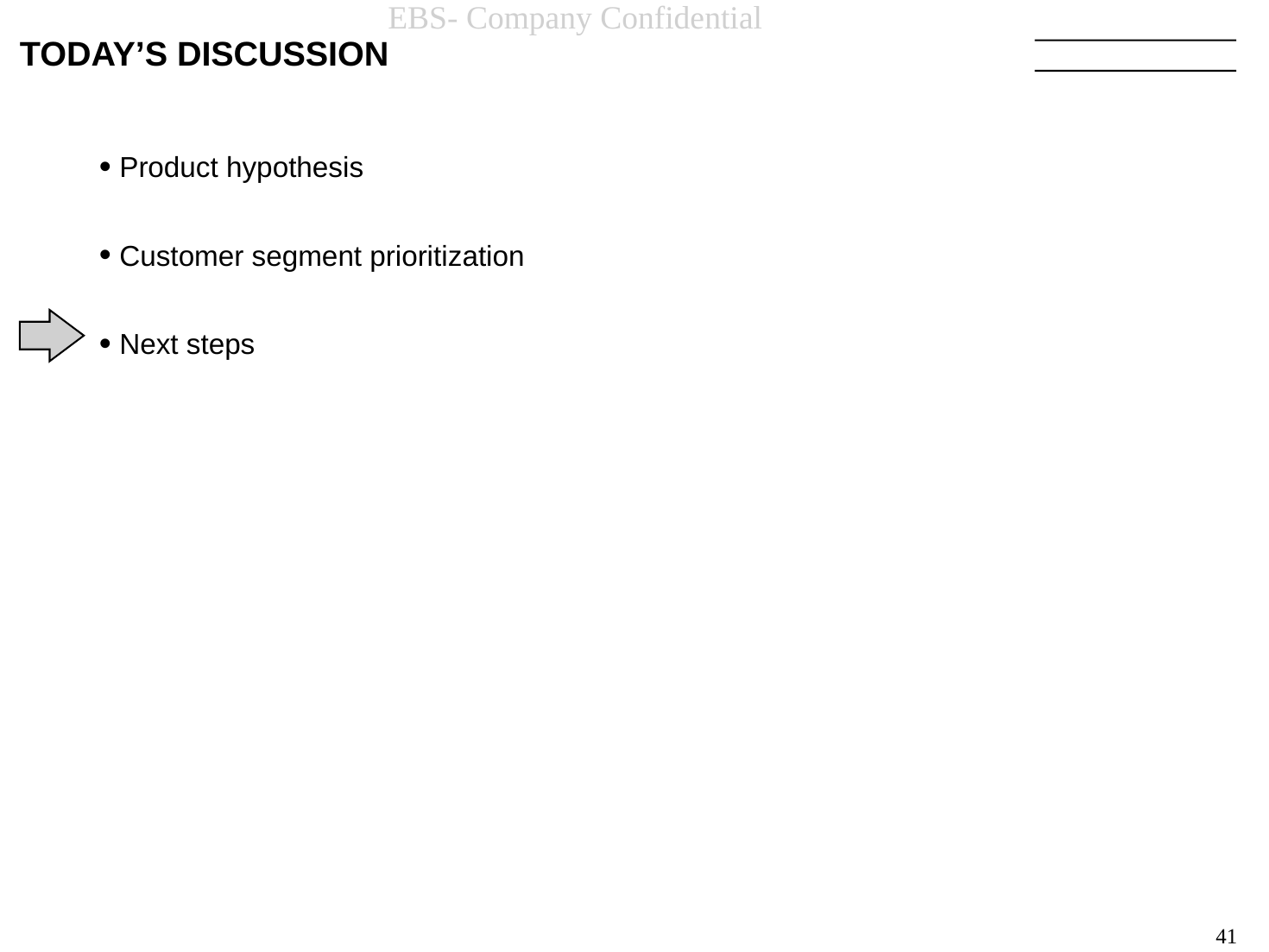

41
# TODAY’S DISCUSSION
Product hypothesis
Customer segment prioritization
Next steps